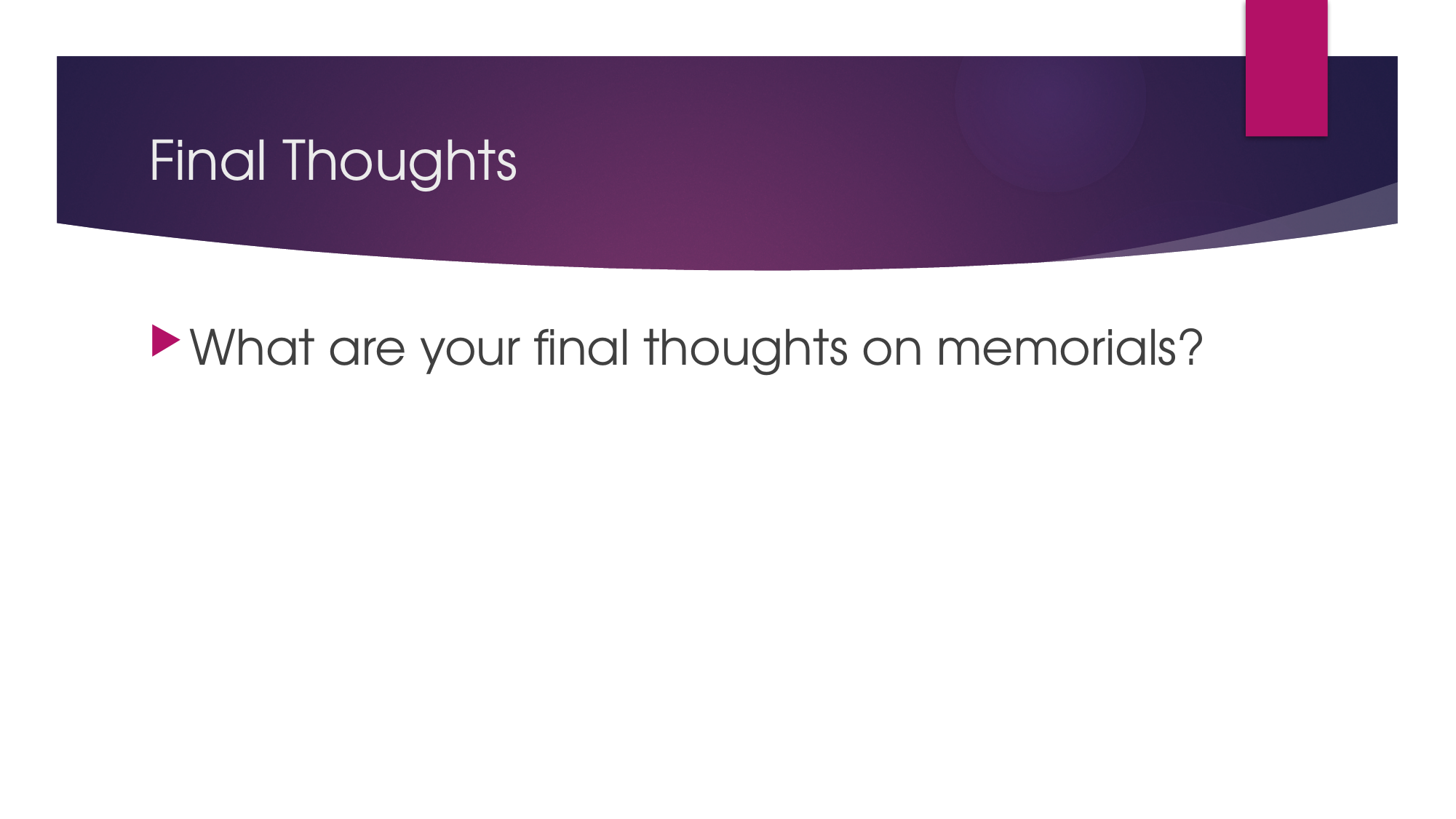

# Final Thoughts
What are your final thoughts on memorials?